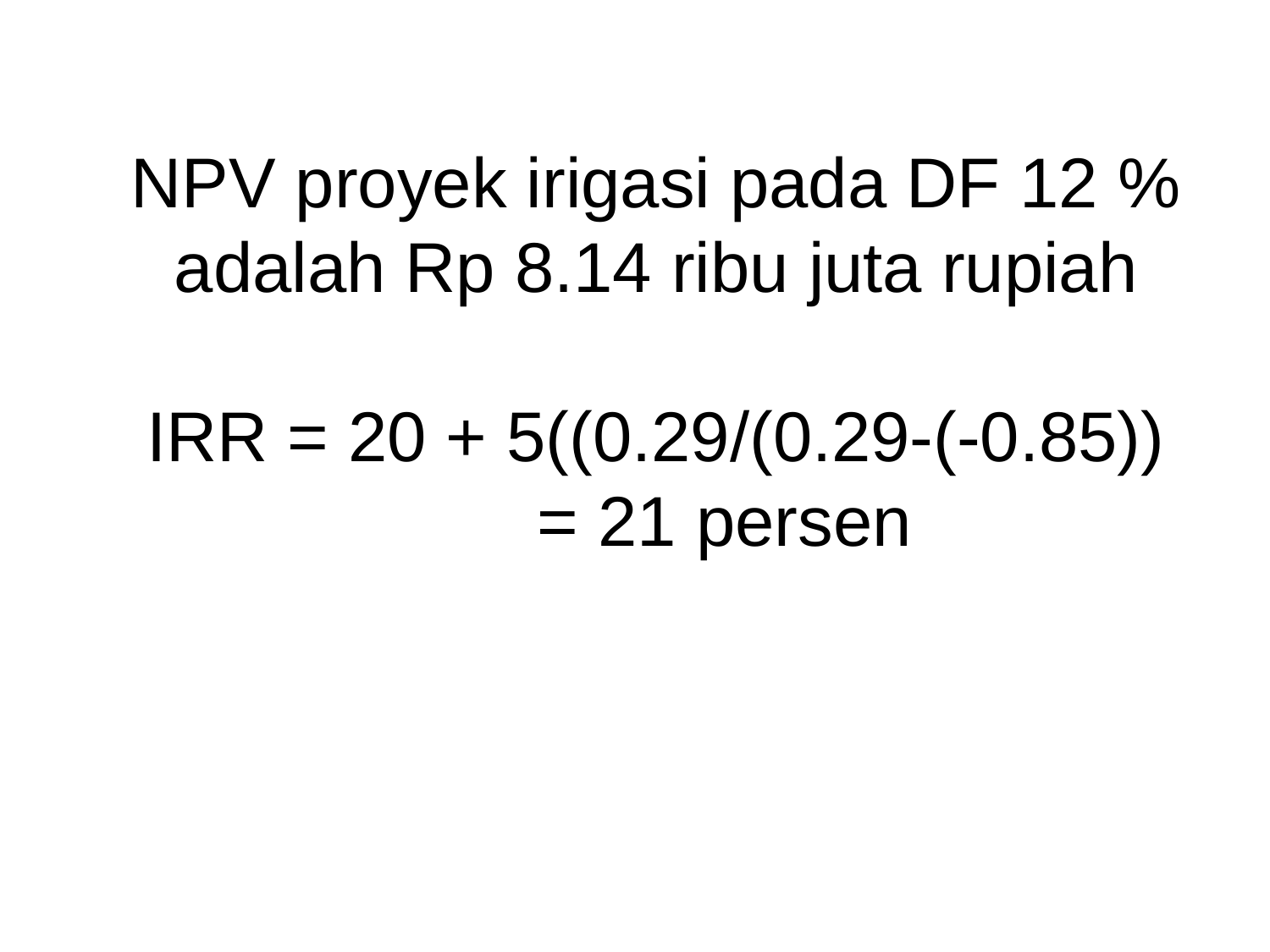

# NPV proyek irigasi pada DF 12 % adalah Rp 8.14 ribu juta rupiah IRR = 20 + 5((0.29/(0.29-(-0.85)) = 21 persen